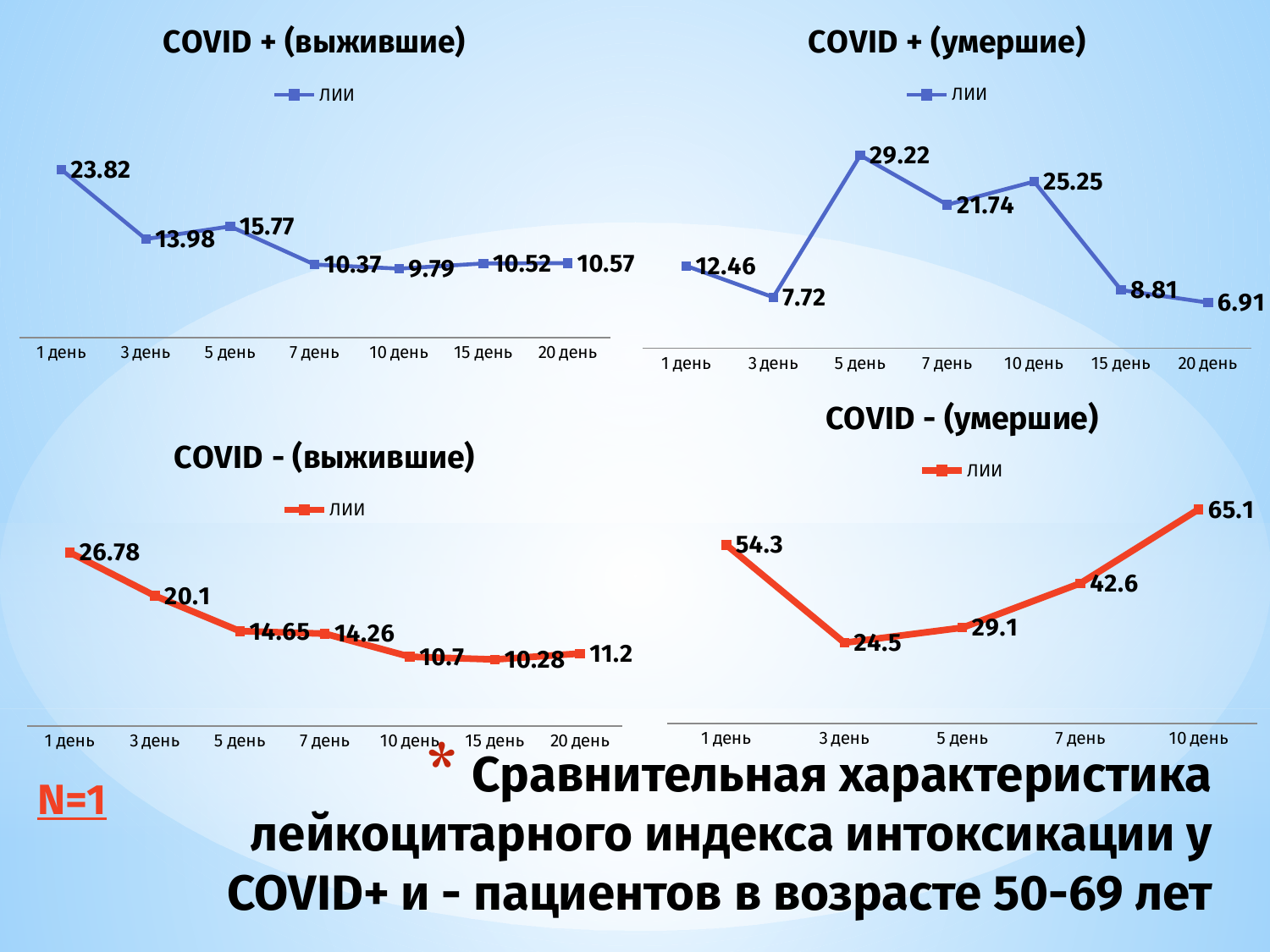

### Chart: COVID + (умершие)

| Category | ЛИИ |
|---|---|
| 1 день | 12.46 |
| 3 день | 7.72 |
| 5 день | 29.22 |
| 7 день | 21.74 |
| 10 день | 25.25 |
| 15 день | 8.81 |
| 20 день | 6.91 |

### Chart: COVID + (выжившие)

| Category | ЛИИ |
|---|---|
| 1 день | 23.82 |
| 3 день | 13.98 |
| 5 день | 15.77 |
| 7 день | 10.37 |
| 10 день | 9.79 |
| 15 день | 10.52 |
| 20 день | 10.57 |

### Chart: COVID - (умершие)

| Category | ЛИИ |
|---|---|
| 1 день | 54.3 |
| 3 день | 24.5 |
| 5 день | 29.1 |
| 7 день | 42.6 |
| 10 день | 65.1 |

### Chart: COVID - (выжившие)

| Category | ЛИИ |
|---|---|
| 1 день | 26.78 |
| 3 день | 20.1 |
| 5 день | 14.65 |
| 7 день | 14.26 |
| 10 день | 10.7 |
| 15 день | 10.28 |
| 20 день | 11.2 |
# Сравнительная характеристика лейкоцитарного индекса интоксикации у COVID+ и - пациентов в возрасте 50-69 лет
N=1